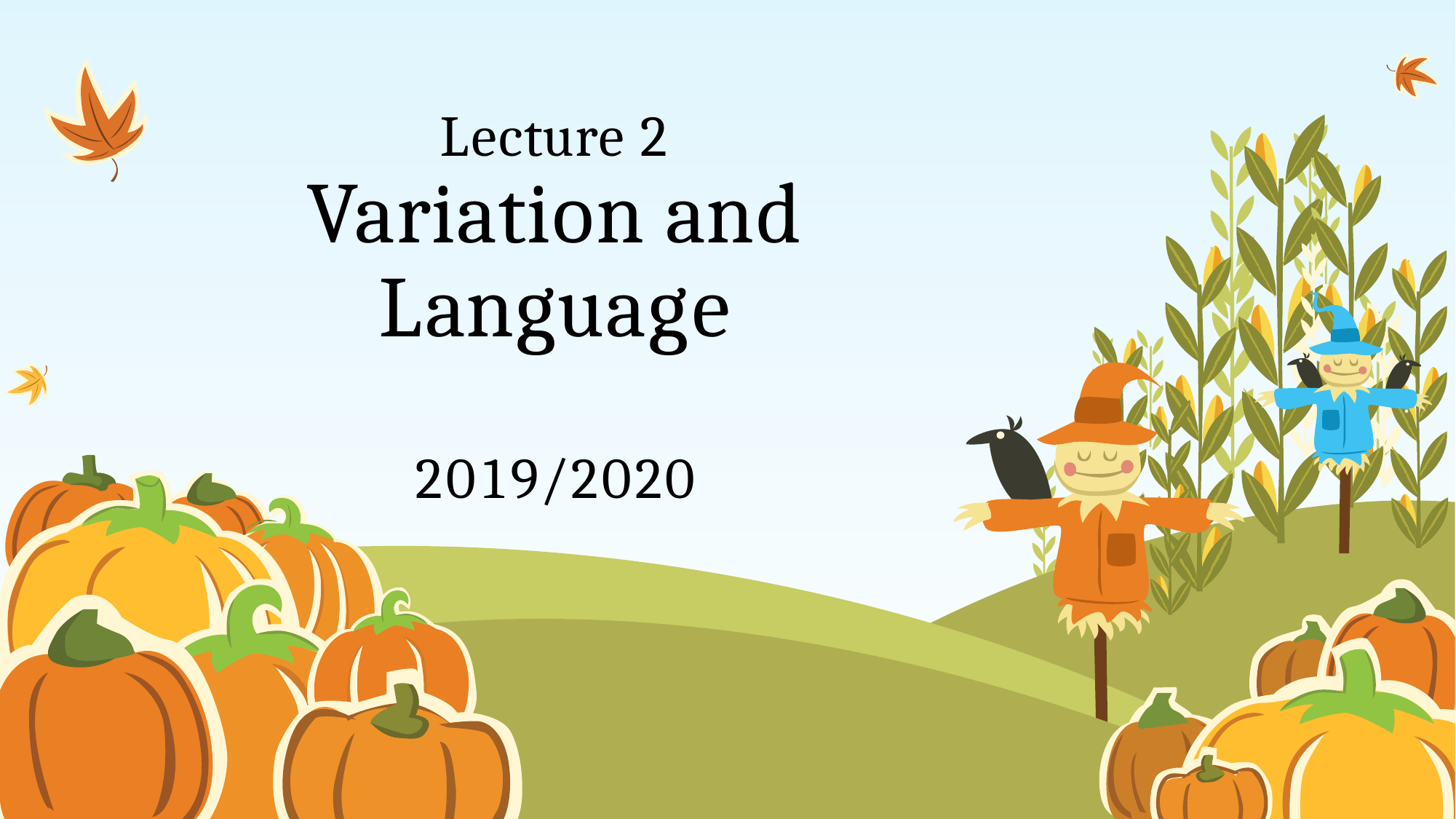

# Lecture 2 Variation and Language 2019/2020